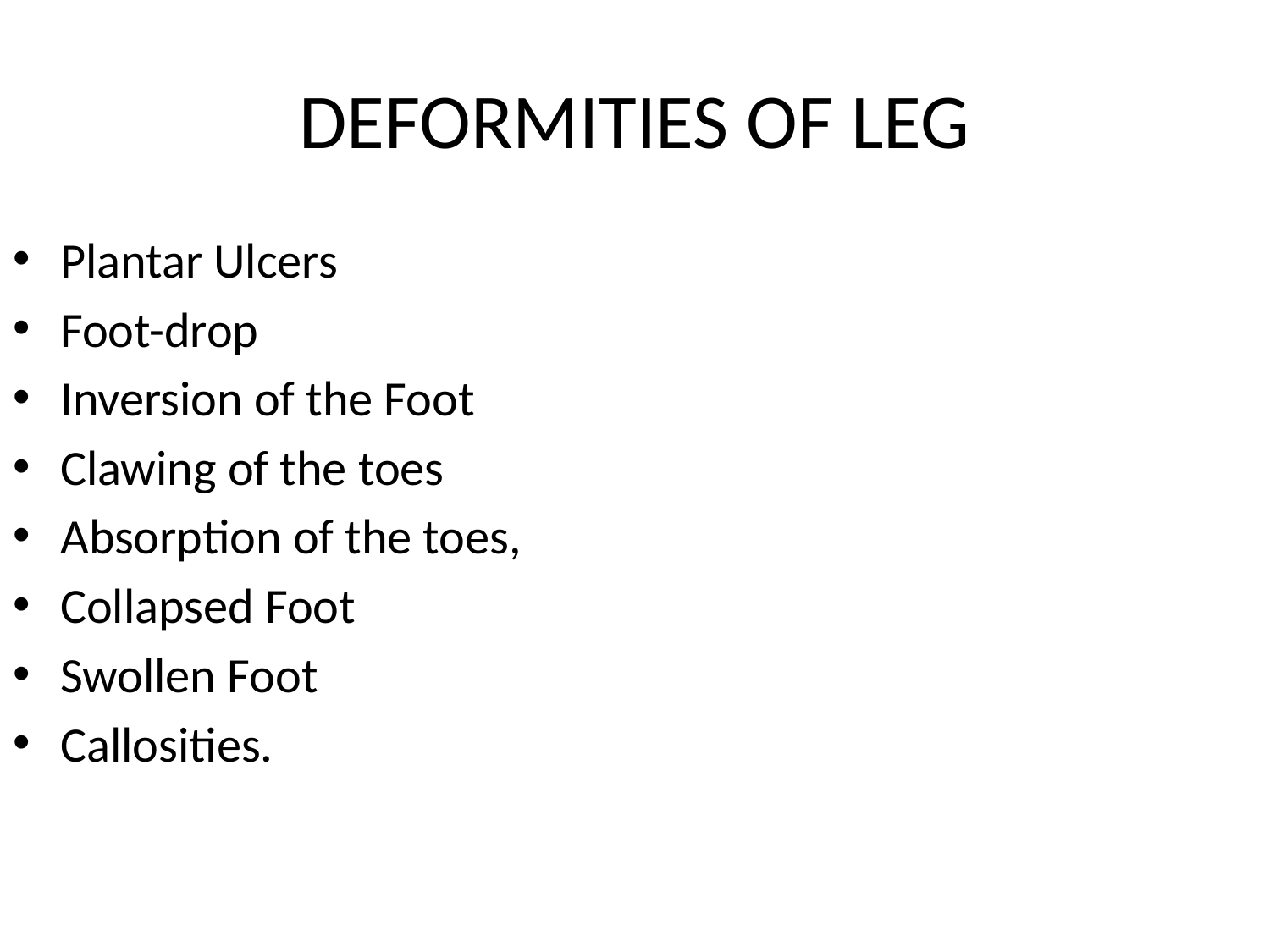

# DEFORMITIES OF LEG
Plantar Ulcers
Foot-drop
Inversion of the Foot
Clawing of the toes
Absorption of the toes,
Collapsed Foot
Swollen Foot
Callosities.